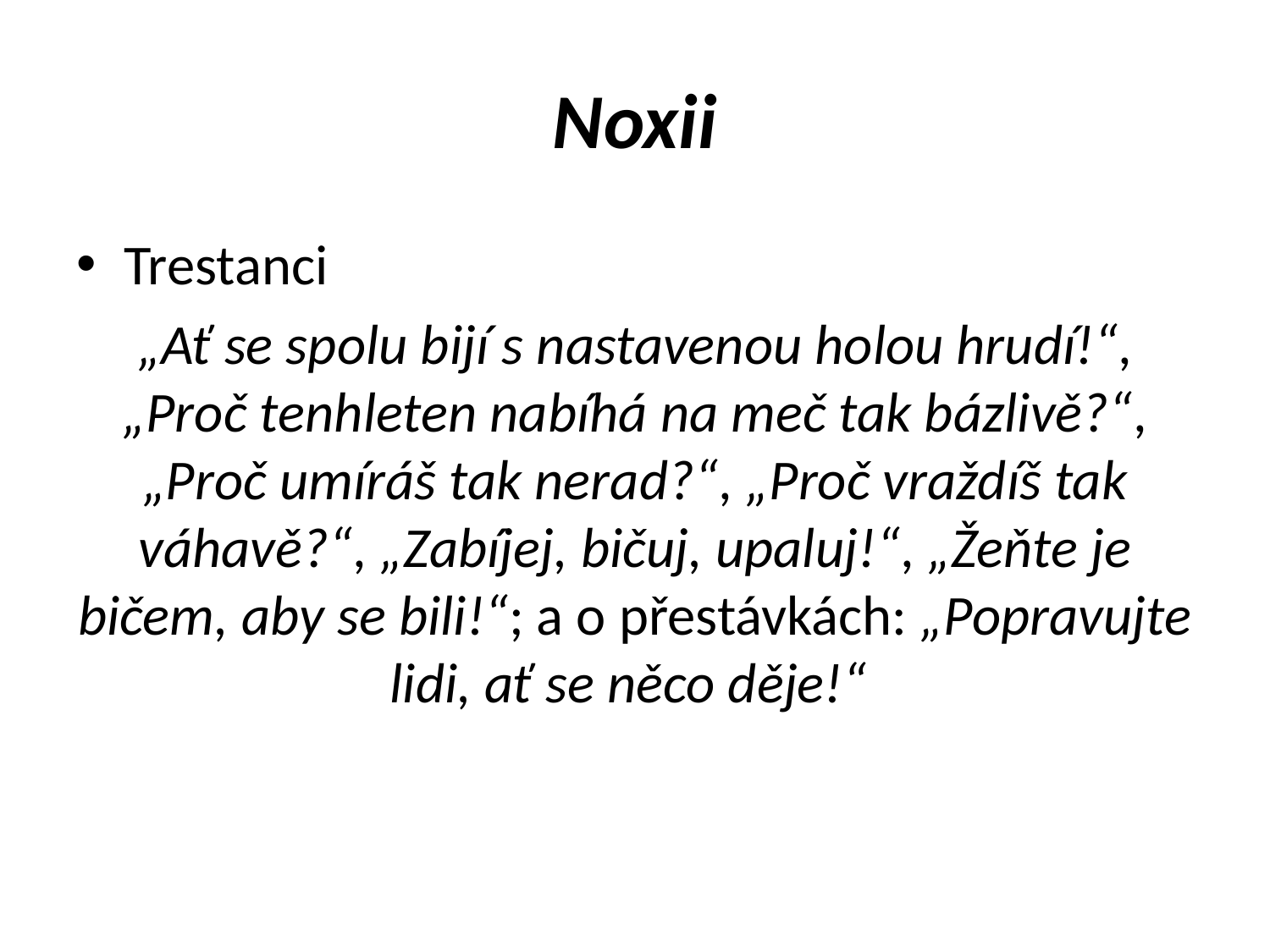

# Noxii
Trestanci
„Ať se spolu bijí s nastavenou holou hrudí!“, „Proč tenhleten nabíhá na meč tak bázlivě?“, „Proč umíráš tak nerad?“, „Proč vraždíš tak váhavě?“, „Zabíjej, bičuj, upaluj!“, „Žeňte je bičem, aby se bili!“; a o přestávkách: „Popravujte lidi, ať se něco děje!“